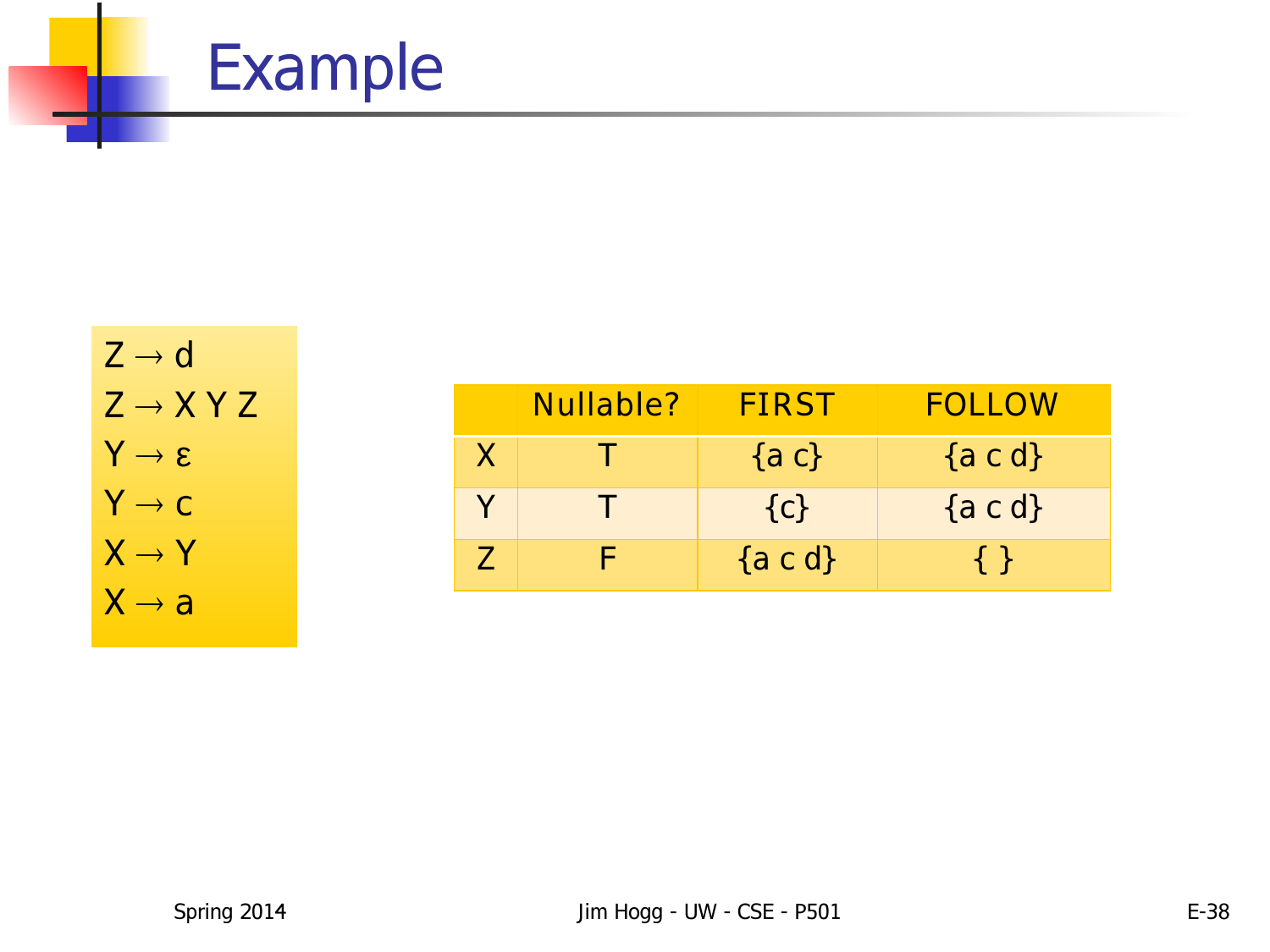

# Example
Z → d
Z → X Y Z
Y → ε
Y → c
X → Y
X → a
|  | Nullable? | FIRST | FOLLOW |
| --- | --- | --- | --- |
| X | T | {a c} | {a c d} |
| Y | T | {c} | {a c d} |
| Z | F | {a c d} | { } |
Spring 2014
Jim Hogg - UW - CSE - P501
E-38